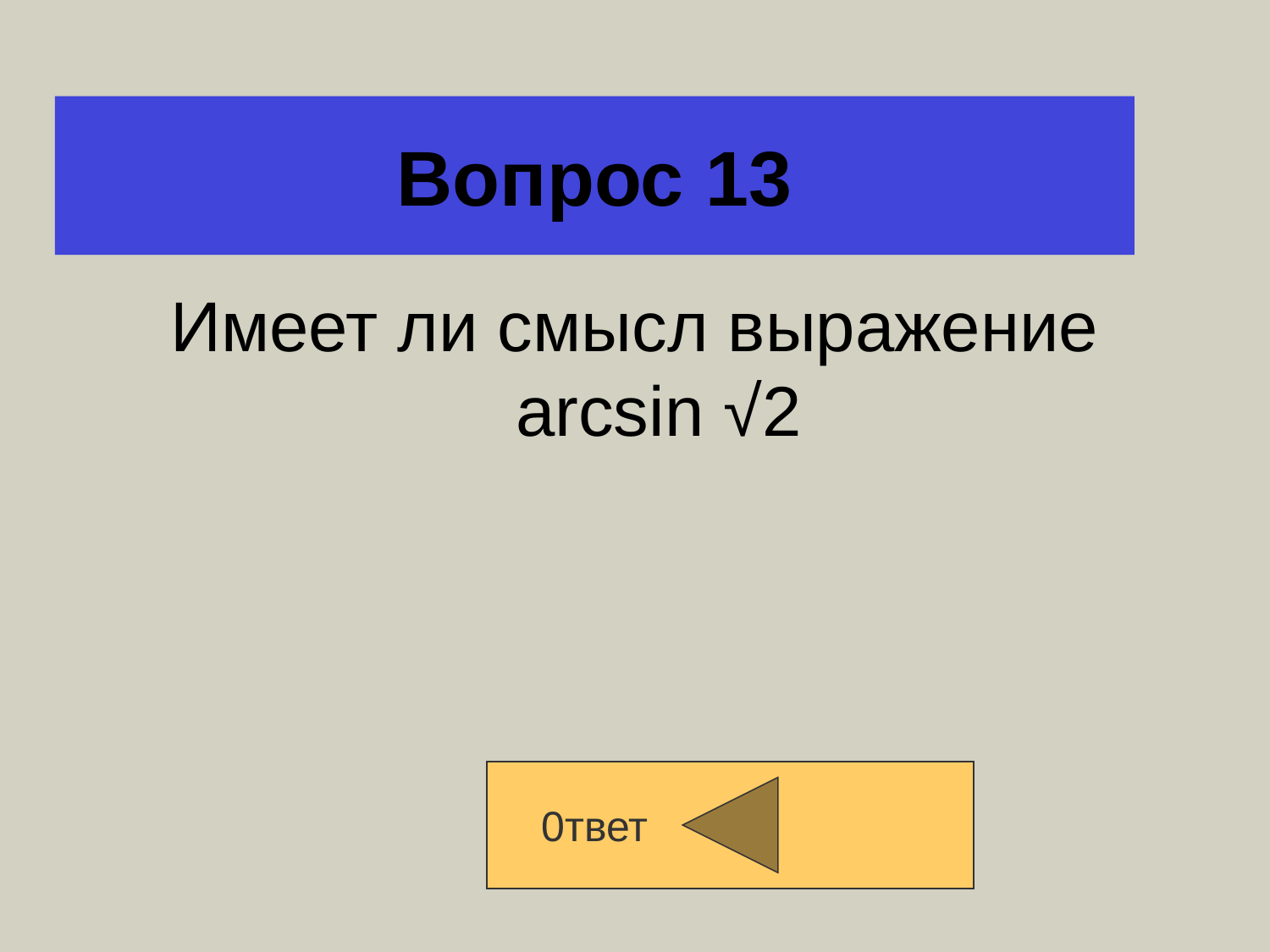

# Вопрос 13
Имеет ли смысл выражение arcsin √2

0твет